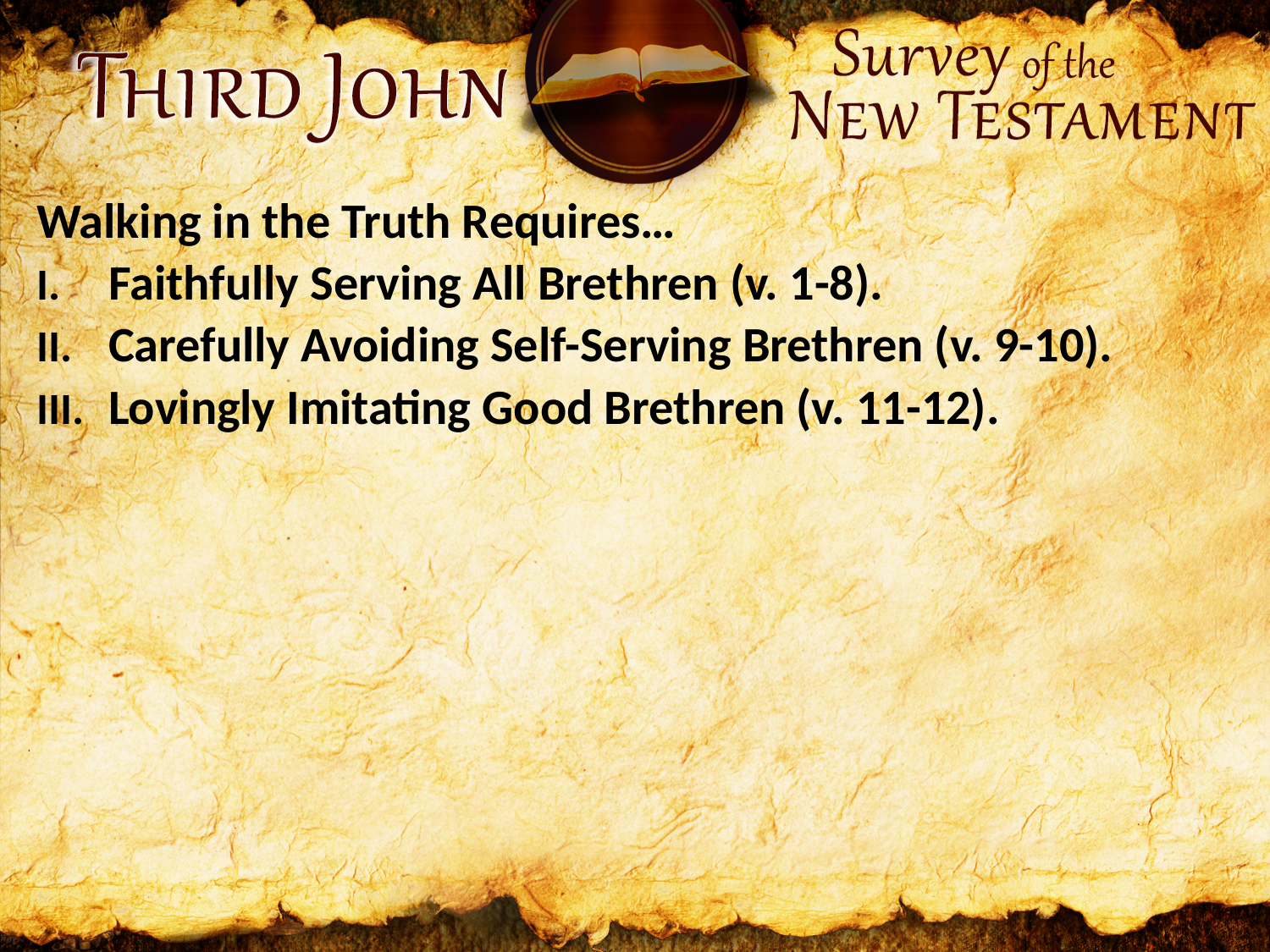

Walking in the Truth Requires…
Faithfully Serving All Brethren (v. 1-8).
Carefully Avoiding Self-Serving Brethren (v. 9-10).
Lovingly Imitating Good Brethren (v. 11-12).